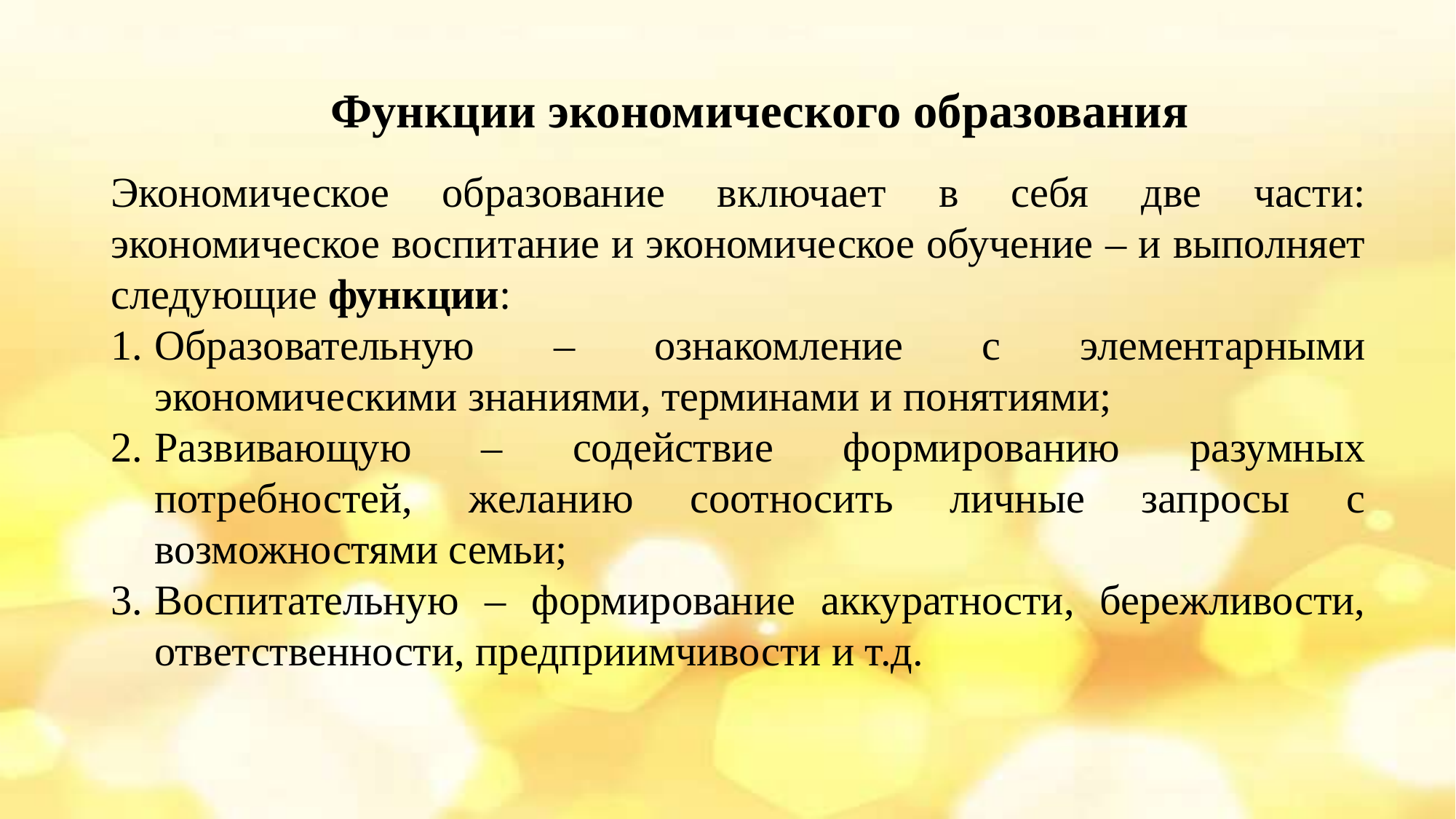

# Функции экономического образования
Экономическое образование включает в себя две части: экономическое воспитание и экономическое обучение – и выполняет следующие функции:
Образовательную – ознакомление с элементарными экономическими знаниями, терминами и понятиями;
Развивающую – содействие формированию разумных потребностей, желанию соотносить личные запросы с возможностями семьи;
Воспитательную – формирование аккуратности, бережливости, ответственности, предприимчивости и т.д.